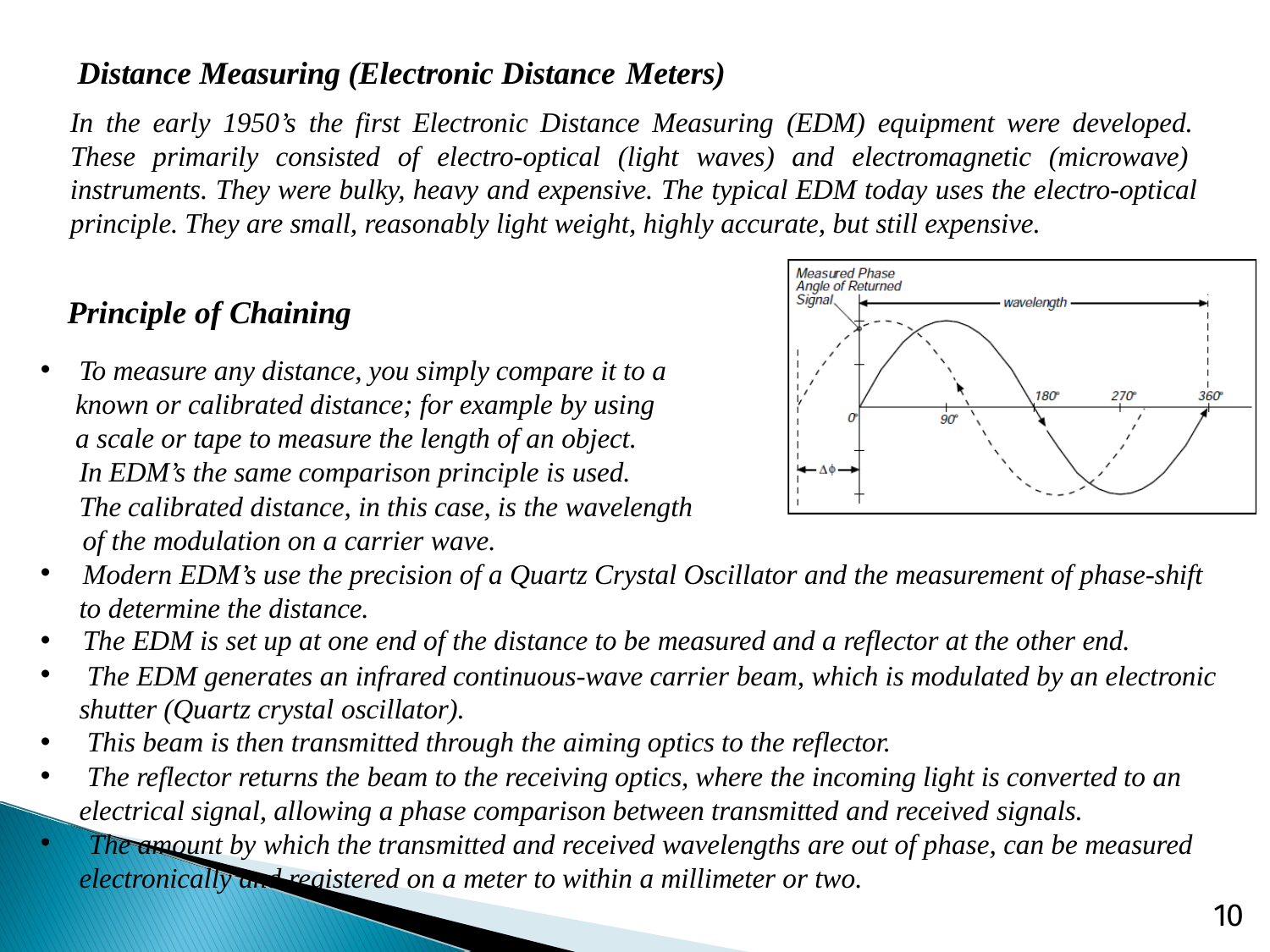

# Distance Measuring (Electronic Distance Meters)
In the early 1950’s the first Electronic Distance Measuring (EDM) equipment were developed.  These primarily consisted of electro-optical (light waves) and electromagnetic (microwave)  instruments. They were bulky, heavy and expensive. The typical EDM today uses the electro-optical  principle. They are small, reasonably light weight, highly accurate, but still expensive.

Principle of Chaining
To measure any distance, you simply compare it to a  known or calibrated distance; for example by using  a scale or tape to measure the length of an object.
In EDM’s the same comparison principle is used.
The calibrated distance, in this case, is the wavelength  of the modulation on a carrier wave.
Modern EDM’s use the precision of a Quartz Crystal Oscillator and the measurement of phase-shift  to determine the distance.
The EDM is set up at one end of the distance to be measured and a reflector at the other end.
The EDM generates an infrared continuous-wave carrier beam, which is modulated by an electronic  shutter (Quartz crystal oscillator).
This beam is then transmitted through the aiming optics to the reflector.
The reflector returns the beam to the receiving optics, where the incoming light is converted to an  electrical signal, allowing a phase comparison between transmitted and received signals.
The amount by which the transmitted and received wavelengths are out of phase, can be measured  electronically and registered on a meter to within a millimeter or two.
•
•
•
•
•
•
•
10